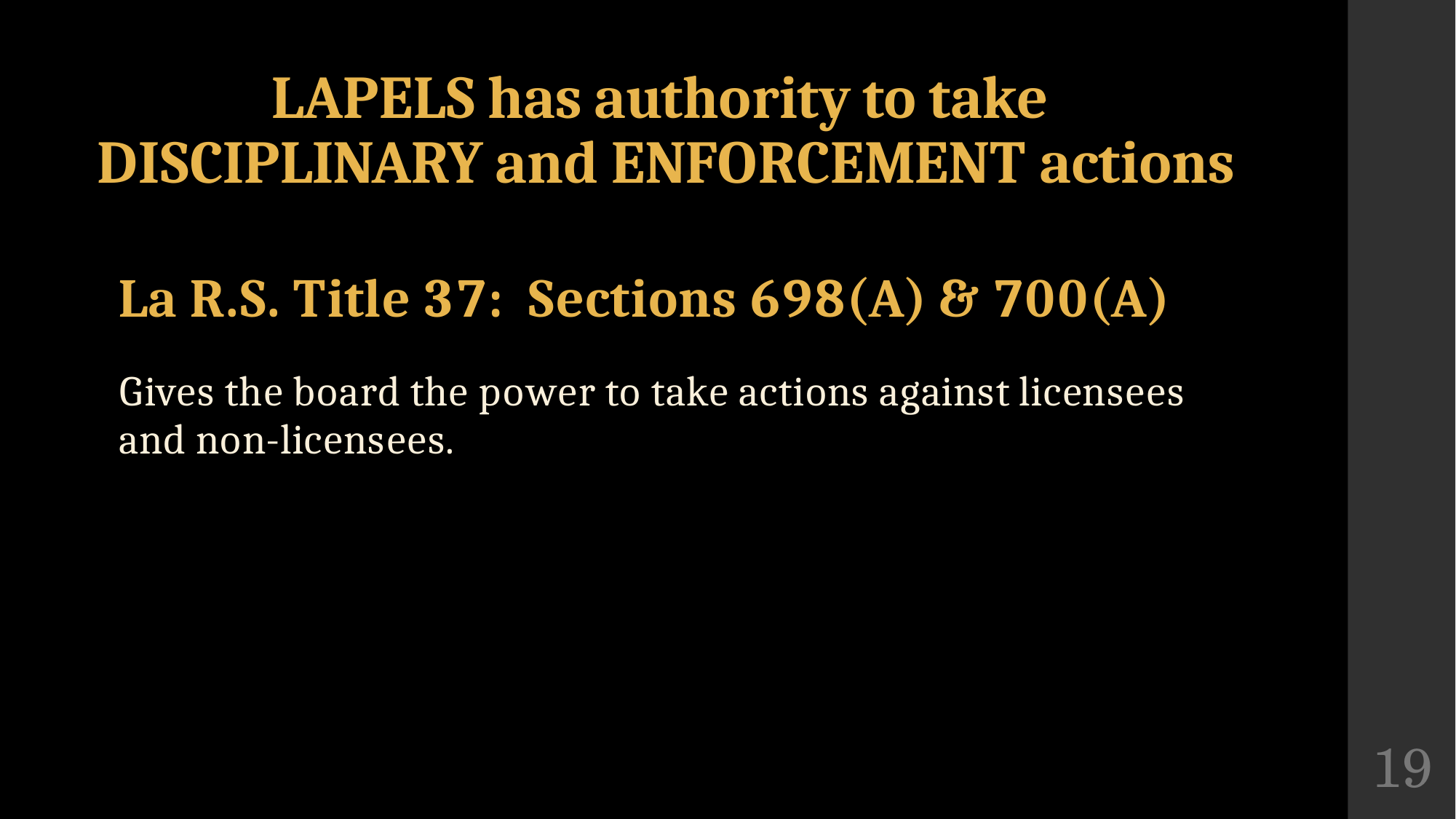

# LAPELS has authority to take DISCIPLINARY and ENFORCEMENT actions
La R.S. Title 37:  Sections 698(A) & 700(A)

Gives the board the power to take actions against licensees and non-licensees.

19